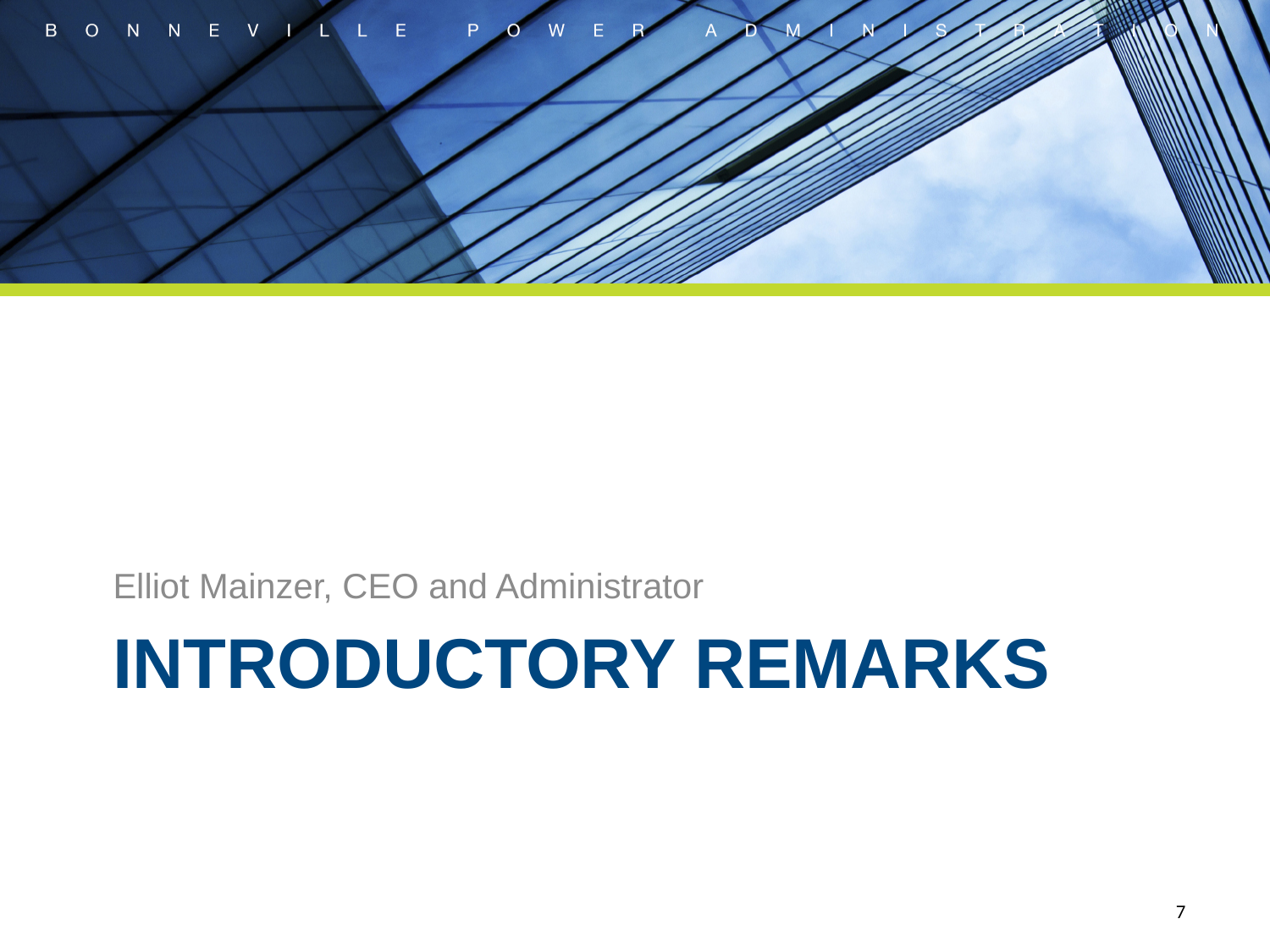

Elliot Mainzer, CEO and Administrator
# Introductory remarks
7